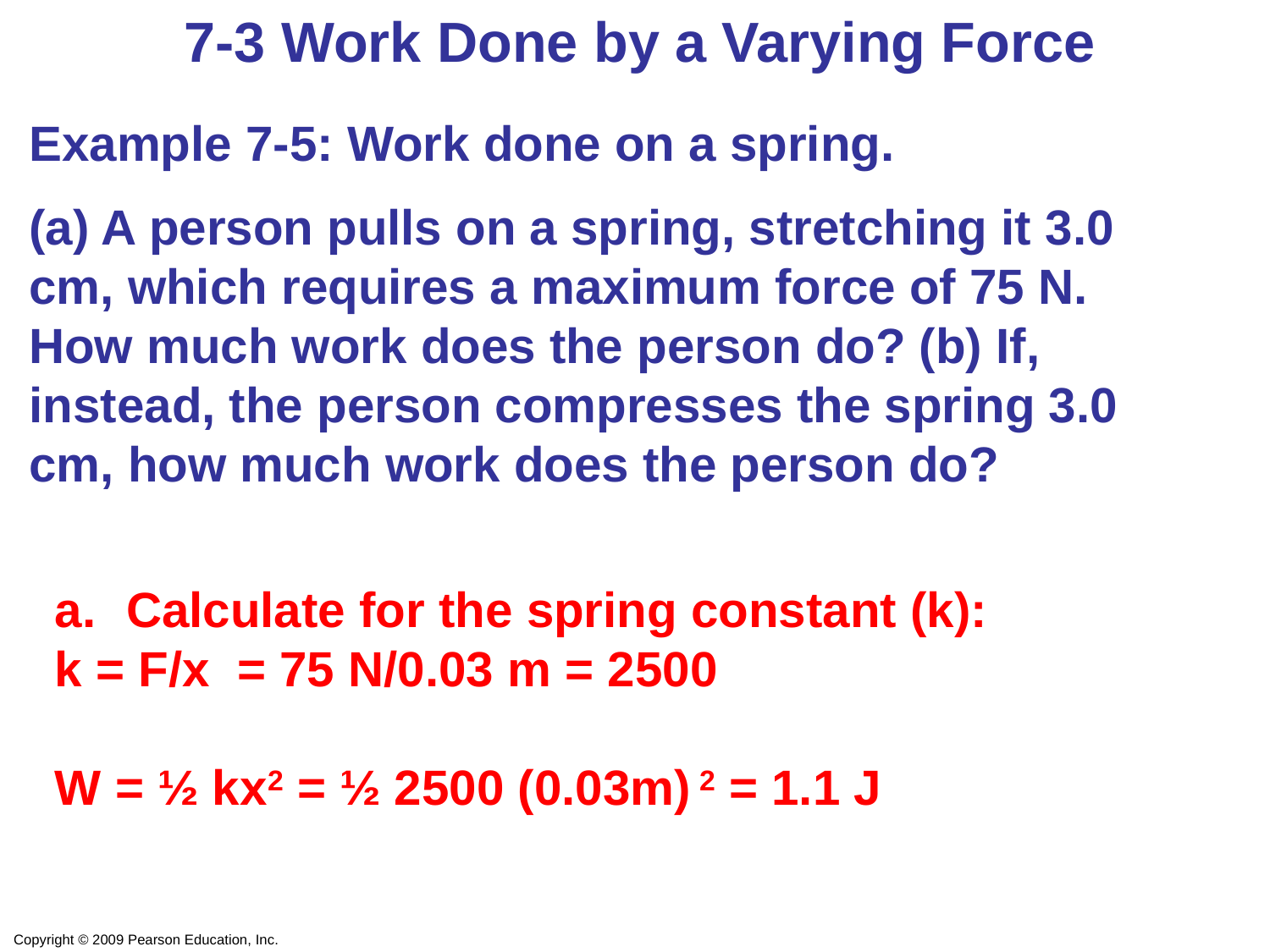

7-3 Work Done by a Varying Force
Example 7-5: Work done on a spring.
(a) A person pulls on a spring, stretching it 3.0 cm, which requires a maximum force of 75 N. How much work does the person do? (b) If, instead, the person compresses the spring 3.0 cm, how much work does the person do?
Calculate for the spring constant (k):
k = F/x  = 75 N/0.03 m = 2500

W = ½ kx2 = ½ 2500 (0.03m) 2 = 1.1 J